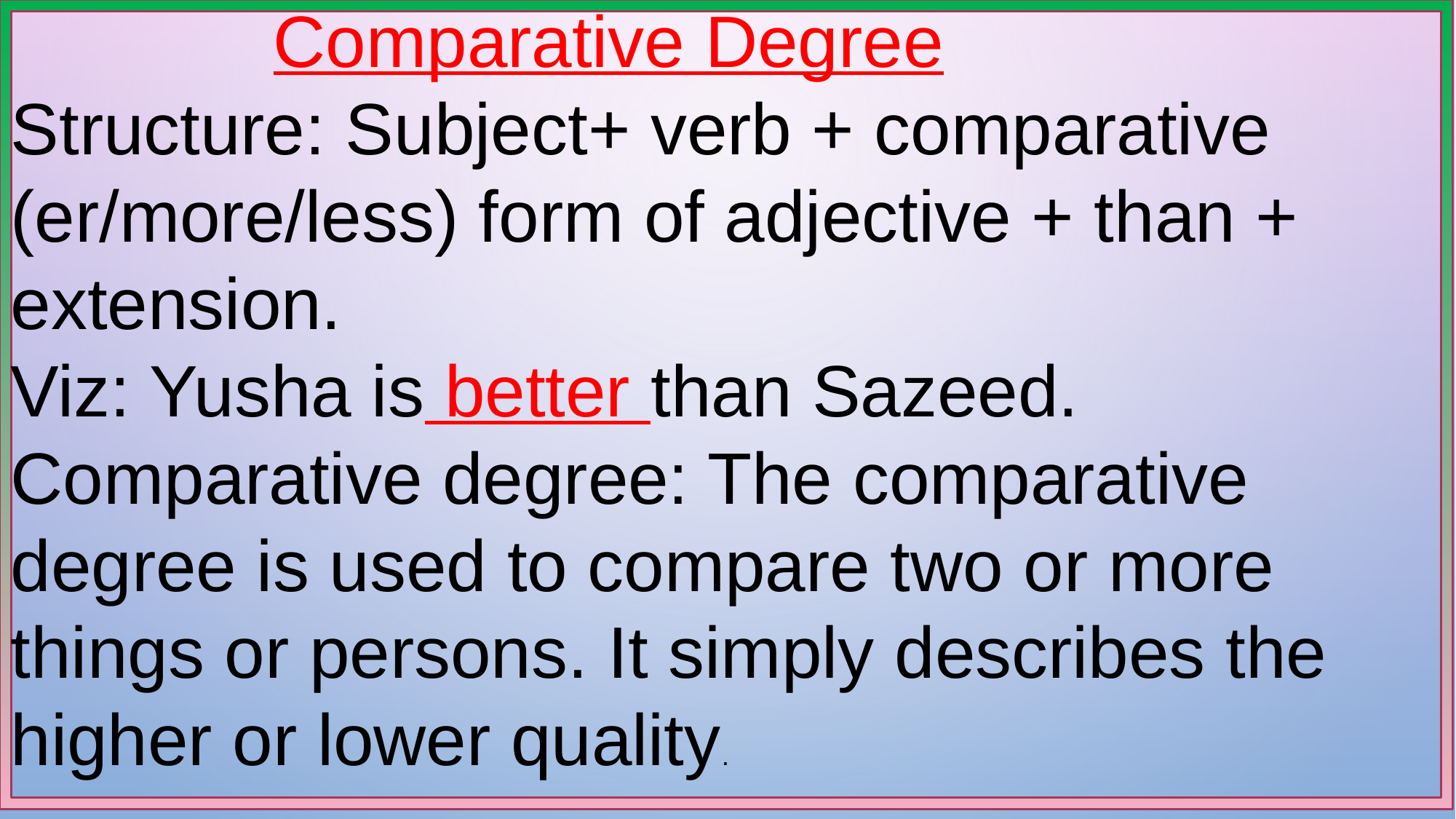

Comparative Degree
Structure: Subject+ verb + comparative (er/more/less) form of adjective + than + extension.
Viz: Yusha is better than Sazeed.
Comparative degree: The comparative degree is used to compare two or more things or persons. It simply describes the higher or lower quality.